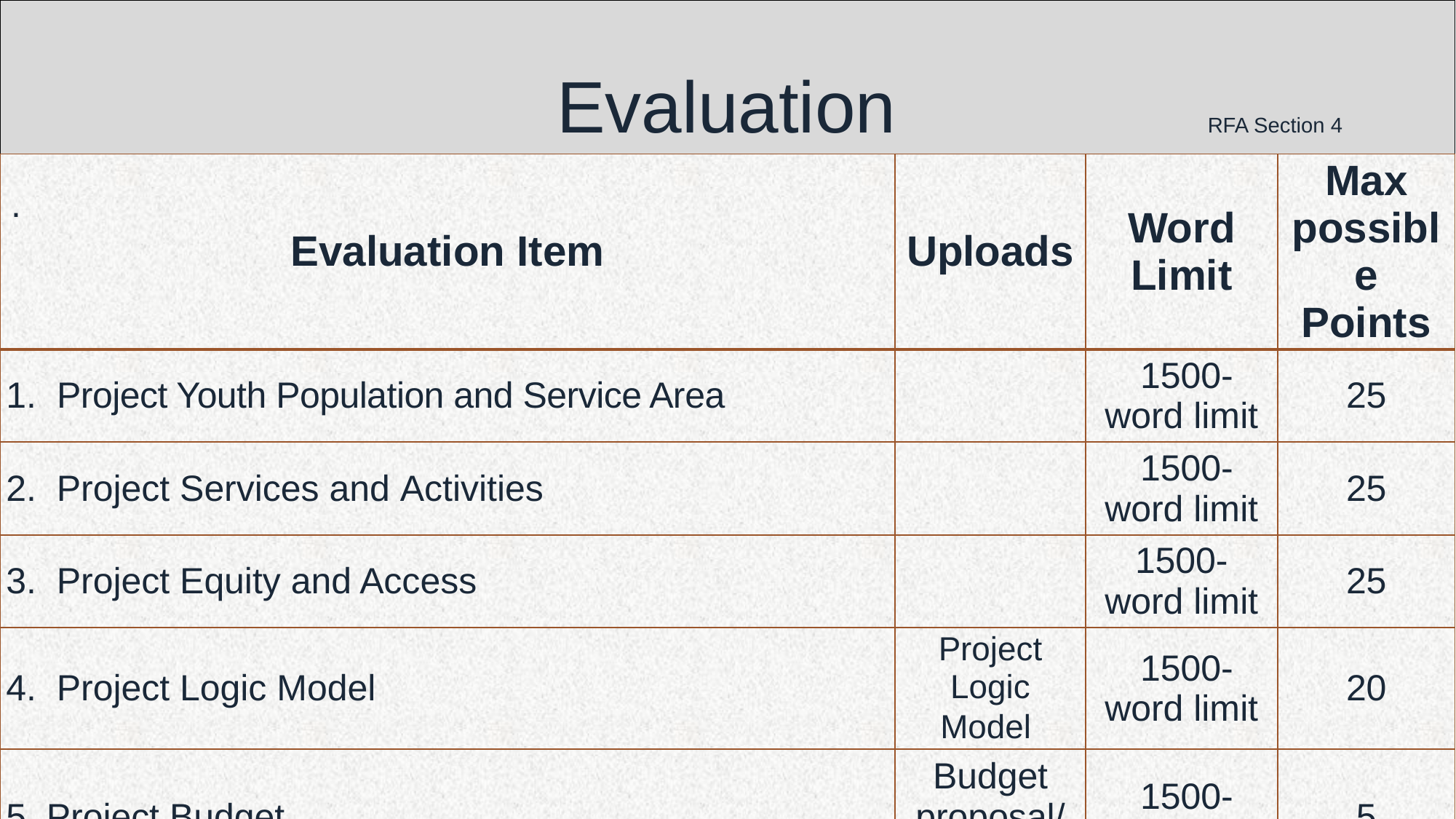

# Evaluation 	           RFA Section 4
| Evaluation Item​ | Uploads​ | Word Limit​ | Max possible Points​ |
| --- | --- | --- | --- |
| 1.  ​Project Youth Population and Service Area | ​ | 1500-word limit​ | 25 |
| 2.  Project Services and Activities​ | ​ | 1500-word limit​ | 25 |
| 3.  Project Equity and Access ​ | ​ | 1500-word limit​ | 25​ |
| 4.  Project Logic Model ​ | Project Logic Model ​ | 1500-word limit​ | 20​ |
| 5. Project Budget | Budget proposal/ Summary​ | 1500-word limit​ | 5 |
.